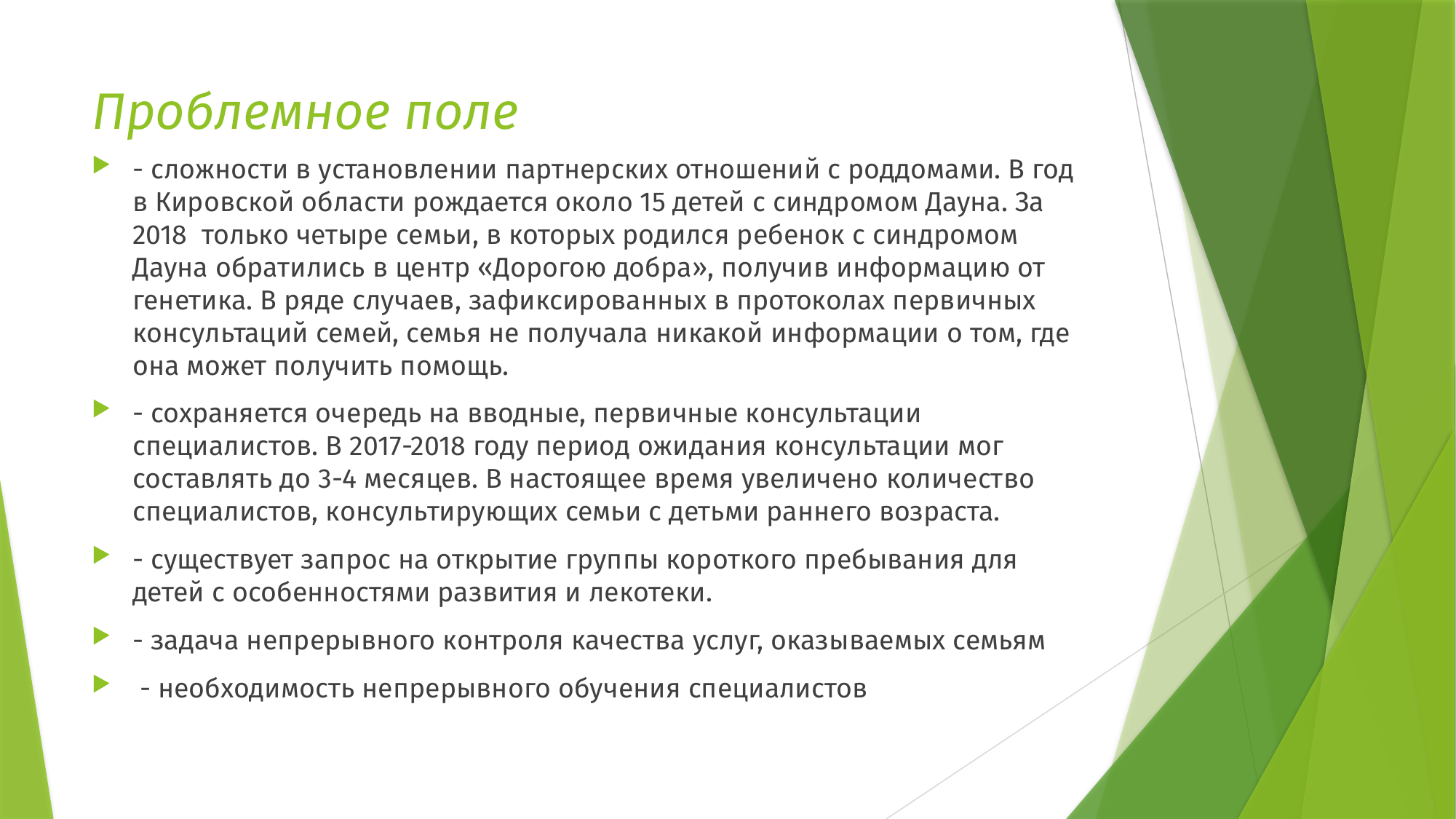

# Проблемное поле
- сложности в установлении партнерских отношений с роддомами. В год в Кировской области рождается около 15 детей с синдромом Дауна. За 2018  только четыре семьи, в которых родился ребенок с синдромом Дауна обратились в центр «Дорогою добра», получив информацию от   генетика. В ряде случаев, зафиксированных в протоколах первичных консультаций семей, семья не получала никакой информации о том, где она может получить помощь.
- сохраняется очередь на вводные, первичные консультации специалистов. В 2017-2018 году период ожидания консультации мог составлять до 3-4 месяцев. В настоящее время увеличено количество специалистов, консультирующих семьи с детьми раннего возраста.
- существует запрос на открытие группы короткого пребывания для детей с особенностями развития и лекотеки.
- задача непрерывного контроля качества услуг, оказываемых семьям
 - необходимость непрерывного обучения специалистов